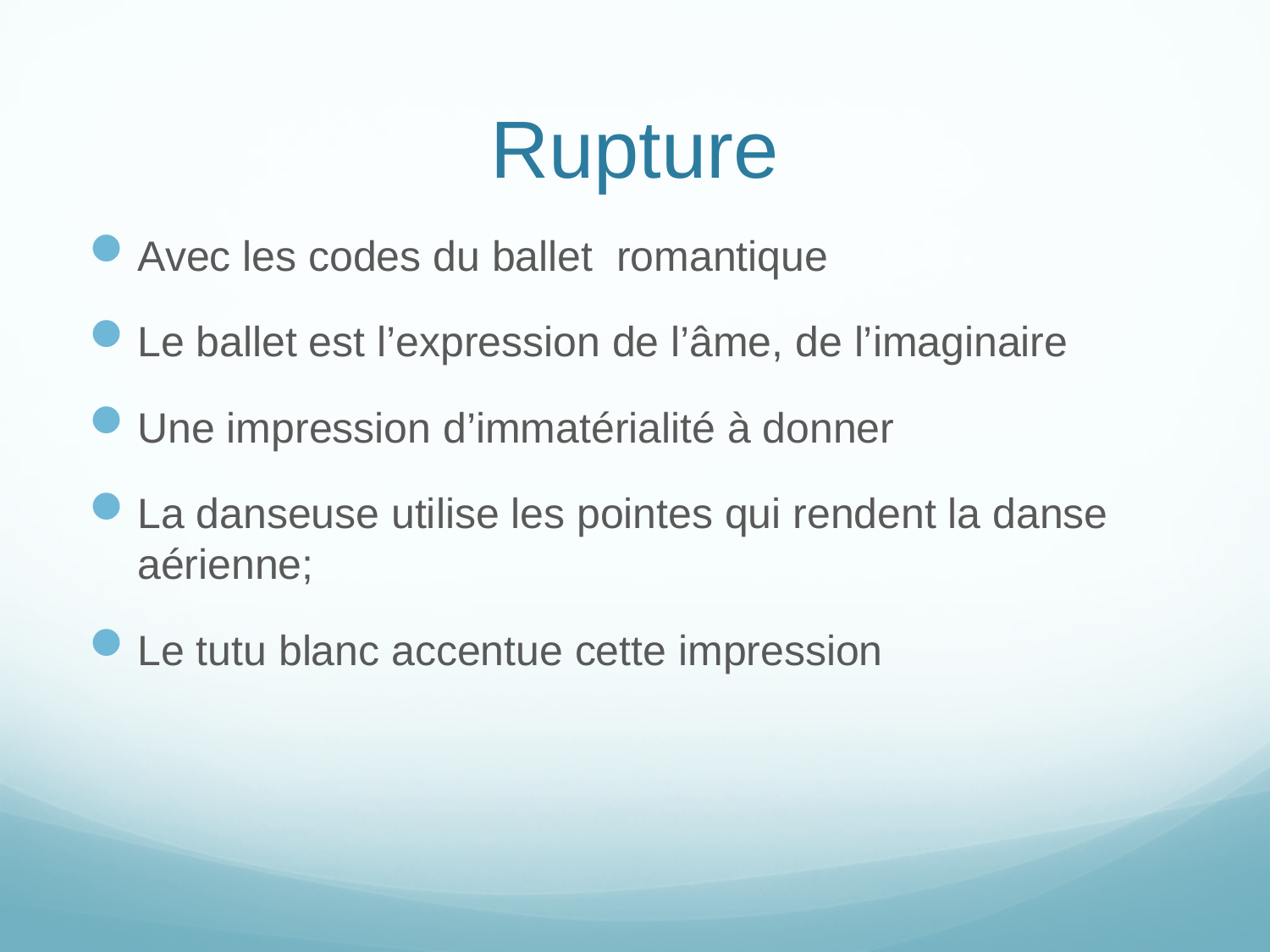

# Rupture
Avec les codes du ballet  romantique
Le ballet est l’expression de l’âme, de l’imaginaire
Une impression d’immatérialité à donner
La danseuse utilise les pointes qui rendent la danse  aérienne;
Le tutu blanc accentue cette impression